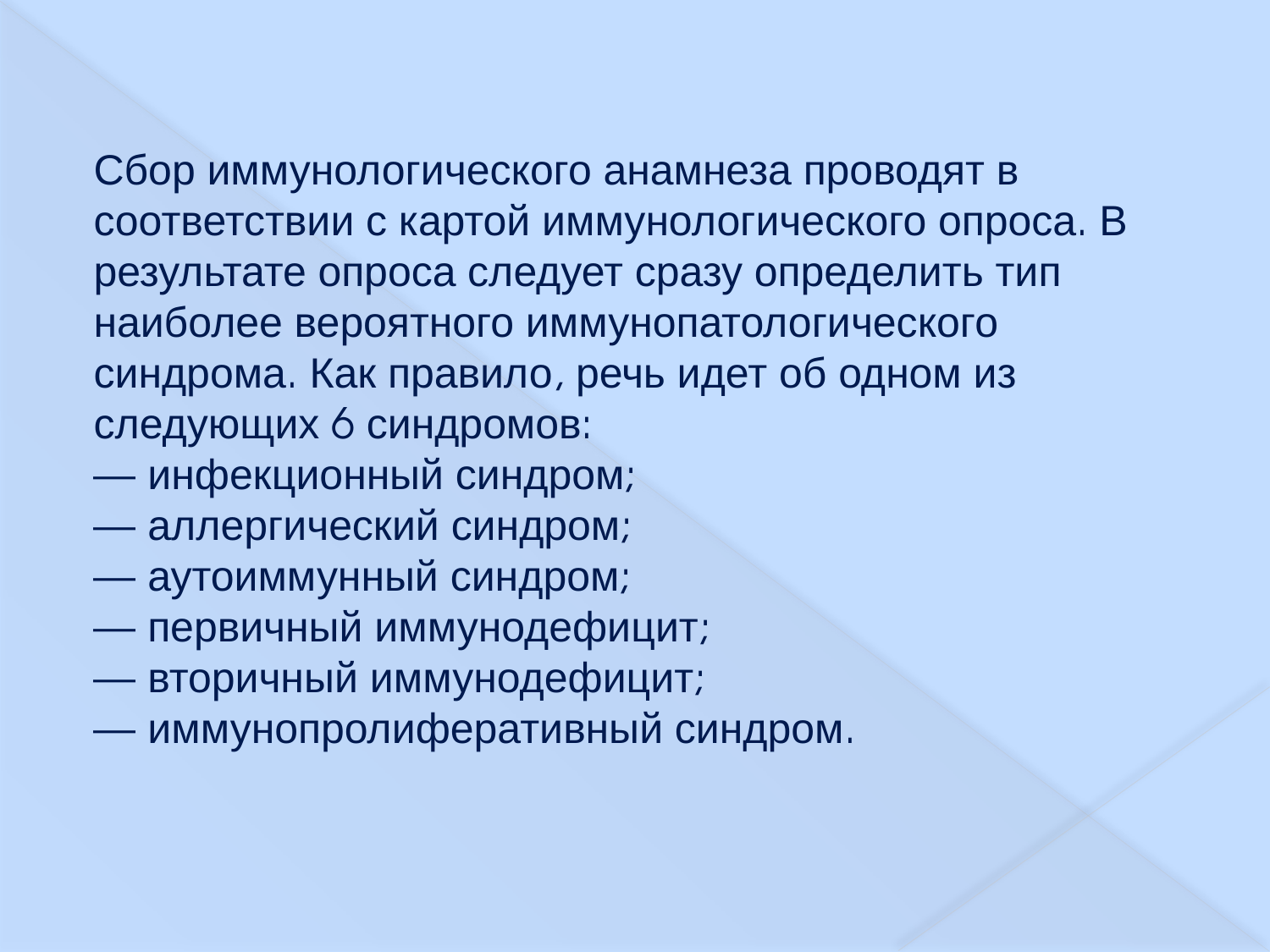

Сбор иммунологического анамнеза проводят в соответствии с картой иммунологического опроса. В результате опроса следует сразу определить тип наиболее вероятного иммунопатологического синдрома. Как правило, речь идет об одном из следующих 6 синдромов:
— инфекционный синдром;
— аллергический синдром;
— аутоиммунный синдром;
— первичный иммунодефицит;
— вторичный иммунодефицит;
— иммунопролиферативный синдром.